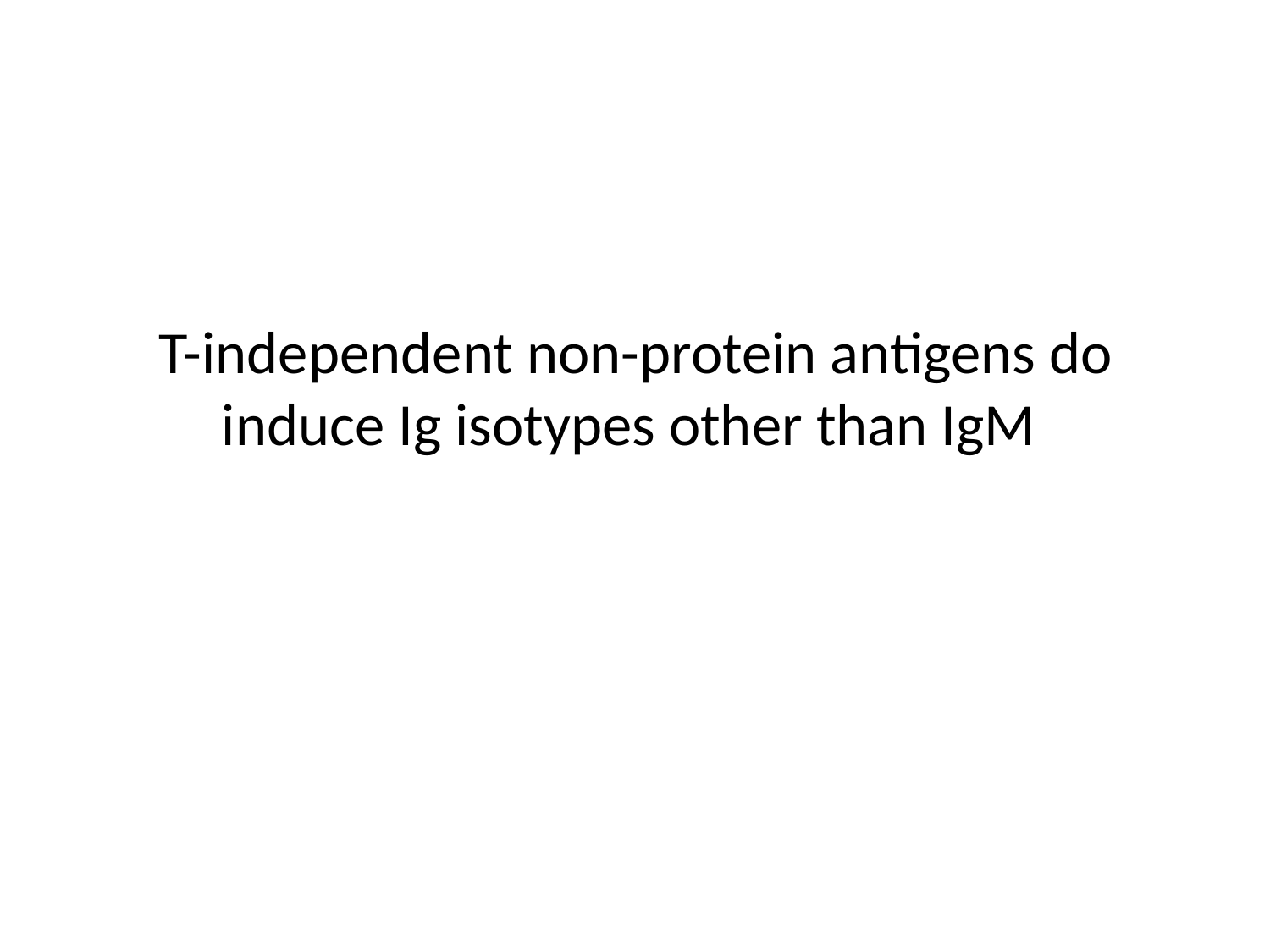

# T-independent non-protein antigens do induce Ig isotypes other than IgM